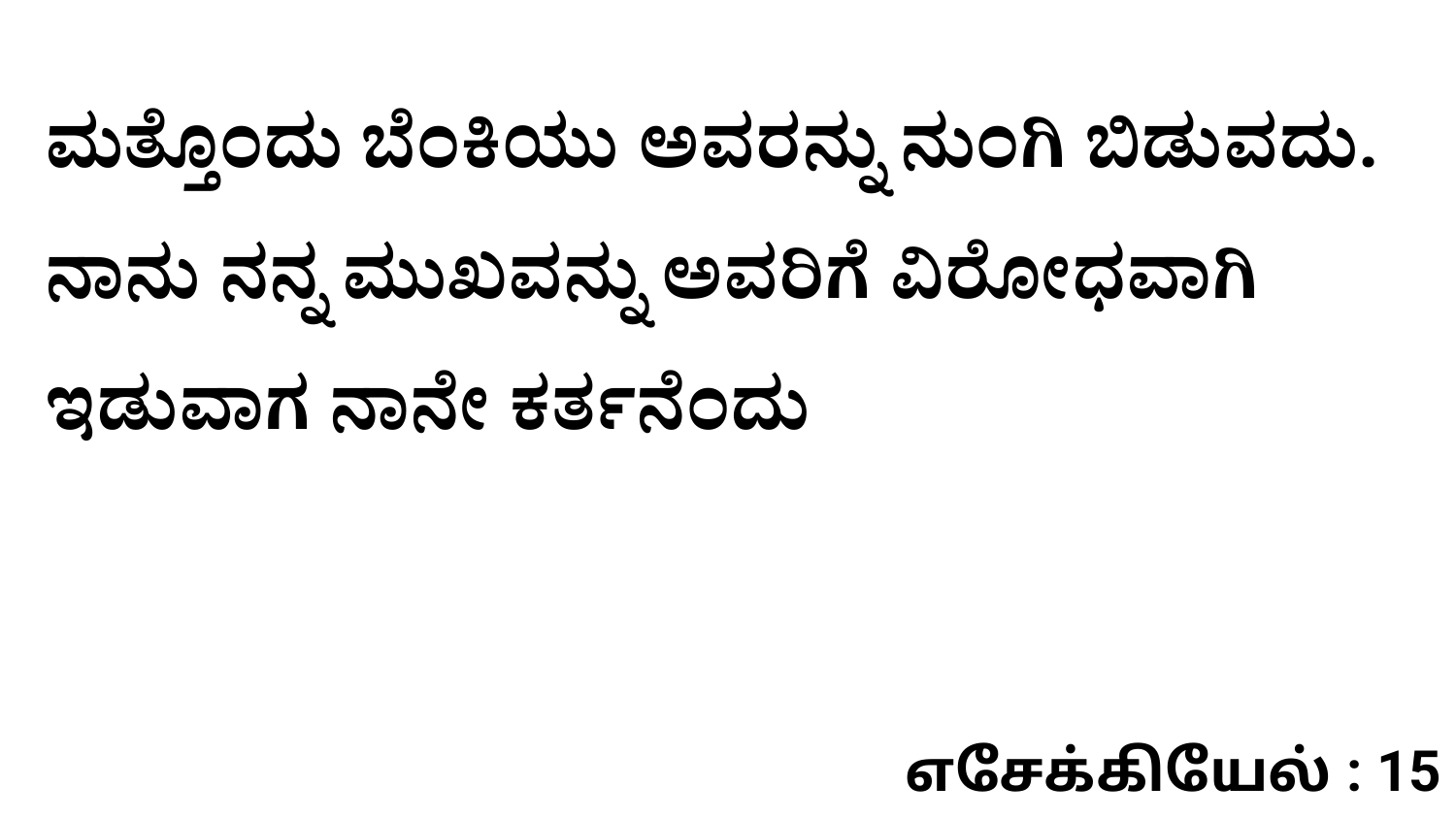

ಮತ್ತೊಂದು ಬೆಂಕಿಯು ಅವರನ್ನು ನುಂಗಿ ಬಿಡುವದು. ನಾನು ನನ್ನ ಮುಖವನ್ನು ಅವರಿಗೆ ವಿರೋಧವಾಗಿ ಇಡುವಾಗ ನಾನೇ ಕರ್ತನೆಂದು
எசேக்கியேல் : 15